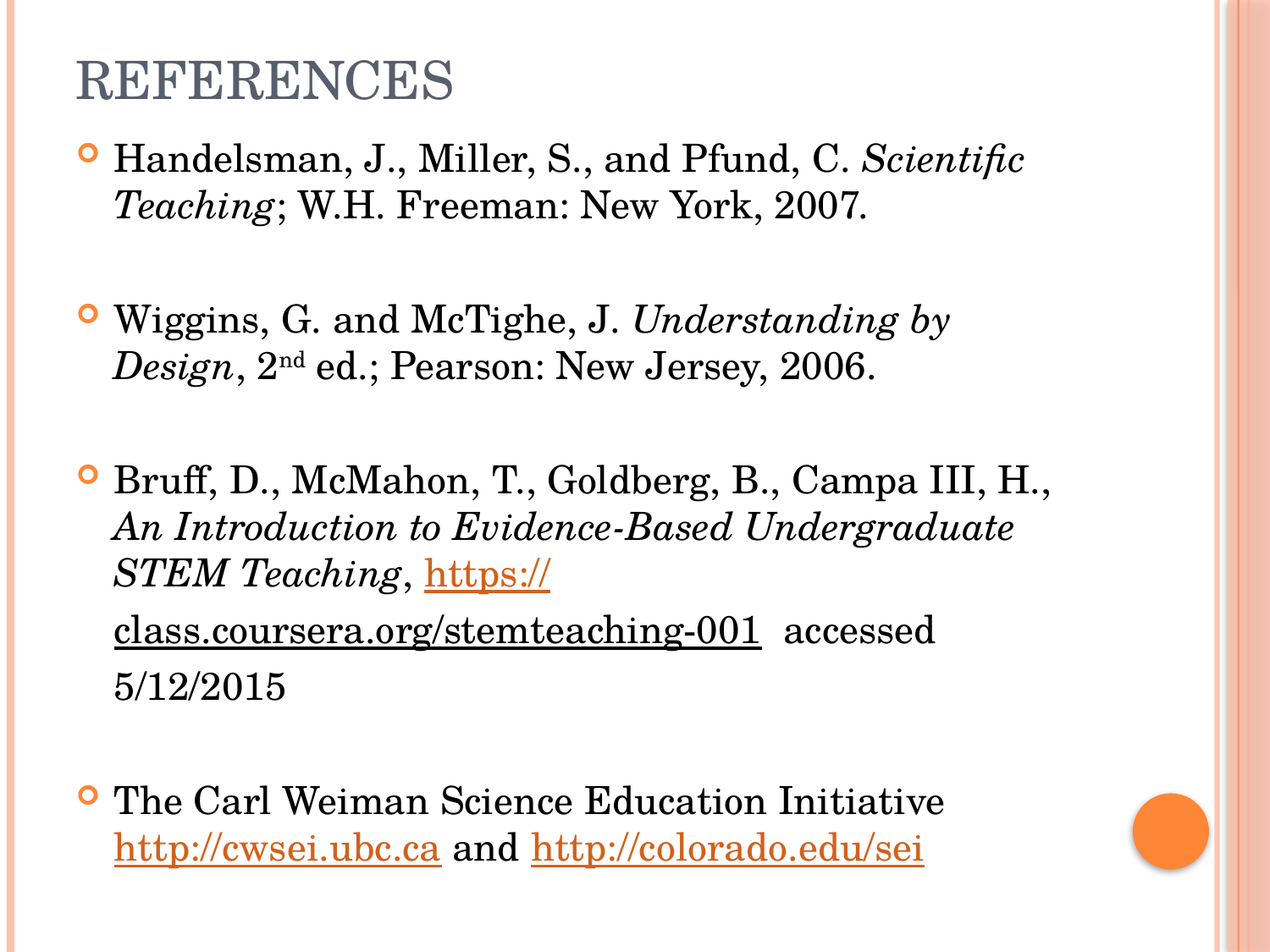

# References
Handelsman, J., Miller, S., and Pfund, C. Scientific Teaching; W.H. Freeman: New York, 2007.

Wiggins, G. and McTighe, J. Understanding by Design, 2nd ed.; Pearson: New Jersey, 2006.

Bruff, D., McMahon, T., Goldberg, B., Campa III, H., An Introduction to Evidence-Based Undergraduate STEM Teaching, https://class.coursera.org/stemteaching-001  accessed 5/12/2015

The Carl Weiman Science Education Initiative http://cwsei.ubc.ca and http://colorado.edu/sei